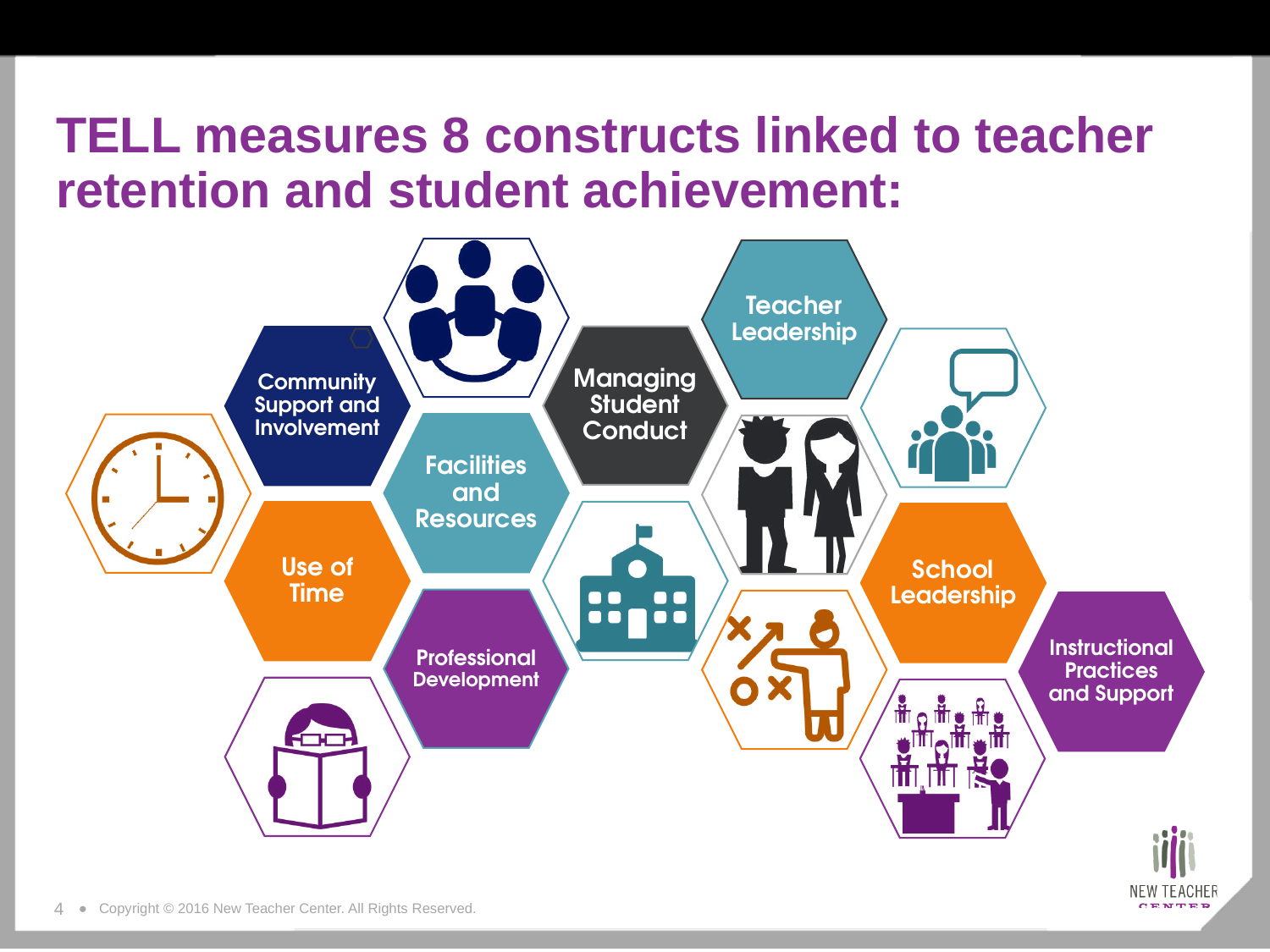

# TELL measures 8 constructs linked to teacher retention and student achievement:
Use of Time
Facilities and Resources
Community Support and Involvement
Managing Student Conduct
Teacher Leadership
School Leadership
Professional Development
Instructional Practices and Support
4
●   Copyright © 2016 New Teacher Center. All Rights Reserved.